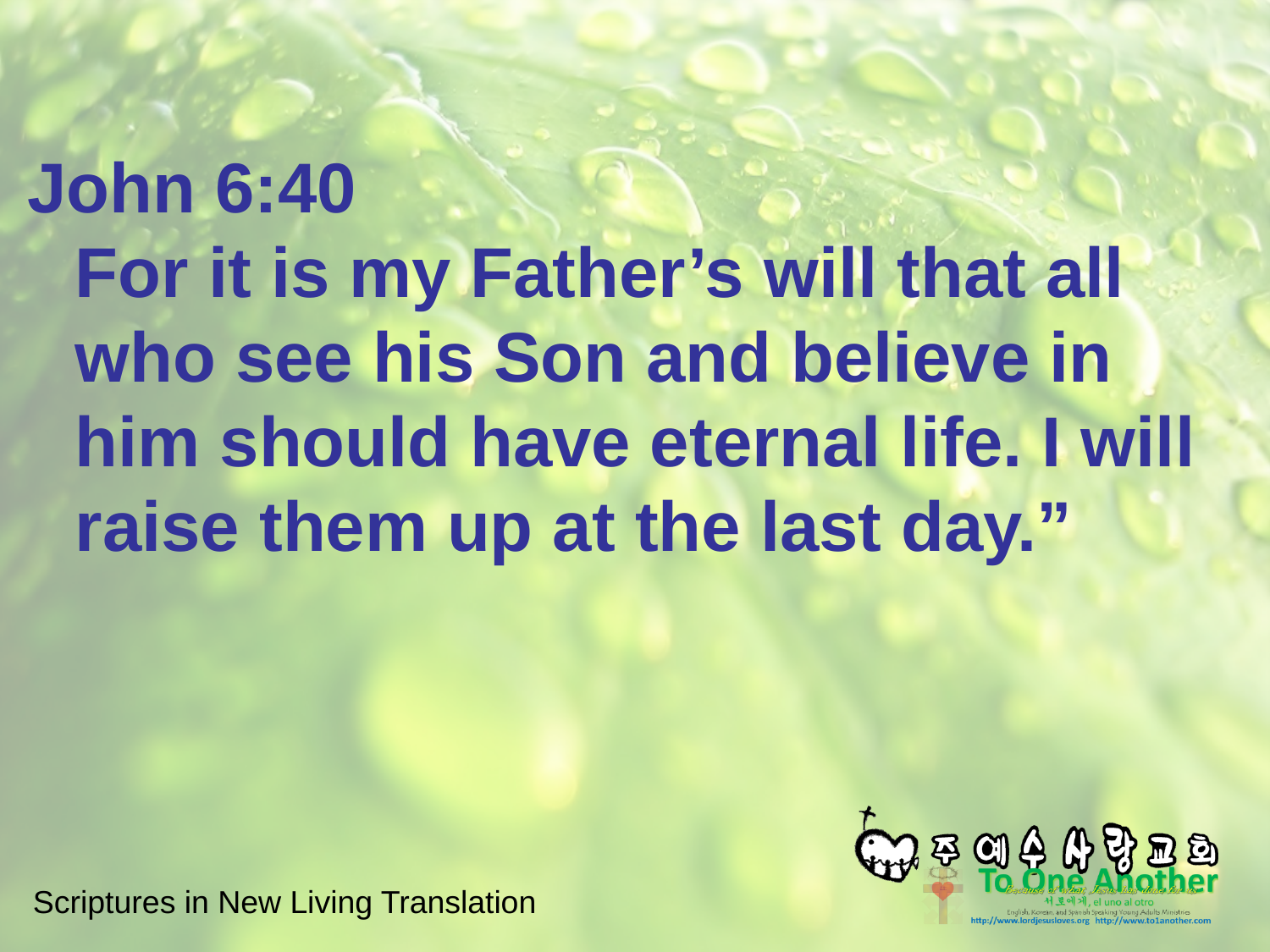

#
John 6:40
For it is my Father’s will that all who see his Son and believe in him should have eternal life. I will raise them up at the last day.”